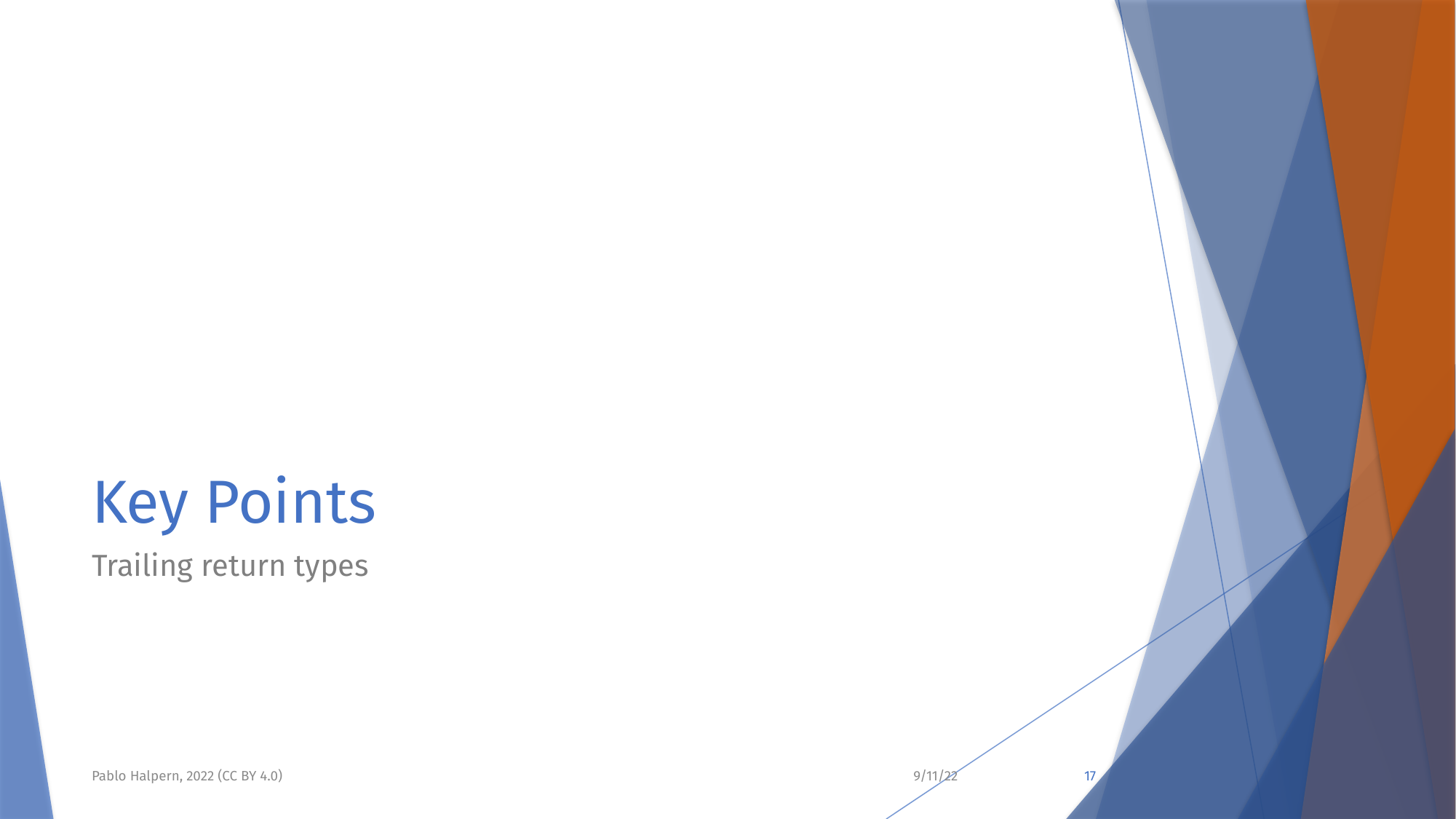

# Key Points
Trailing return types
Pablo Halpern, 2022 (CC BY 4.0)
9/11/22
17